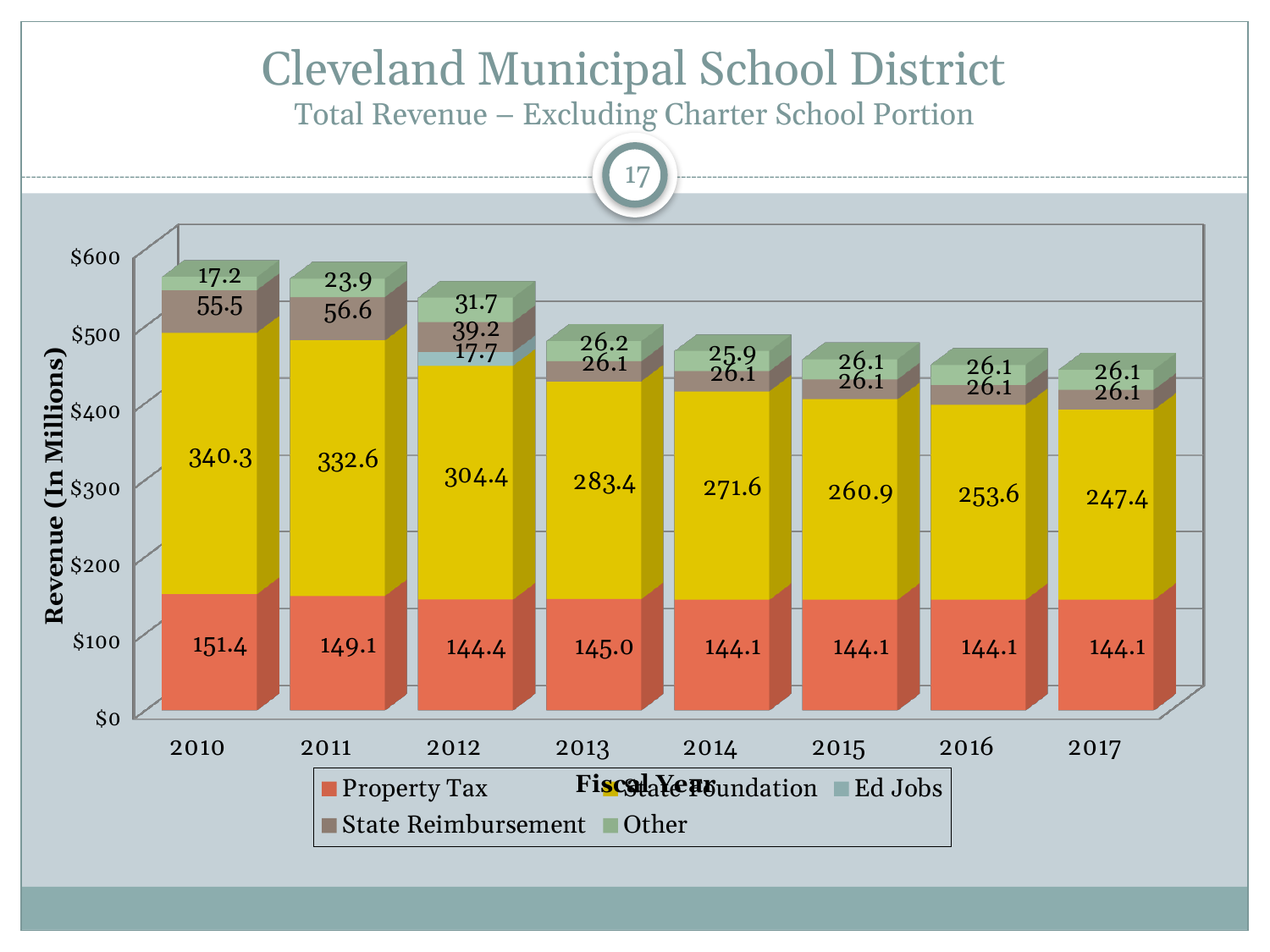

# Cleveland Municipal School District Total Revenue – Excluding Charter School Portion
17

[unsupported chart]

Revenue (In Millions)
Fiscal Year